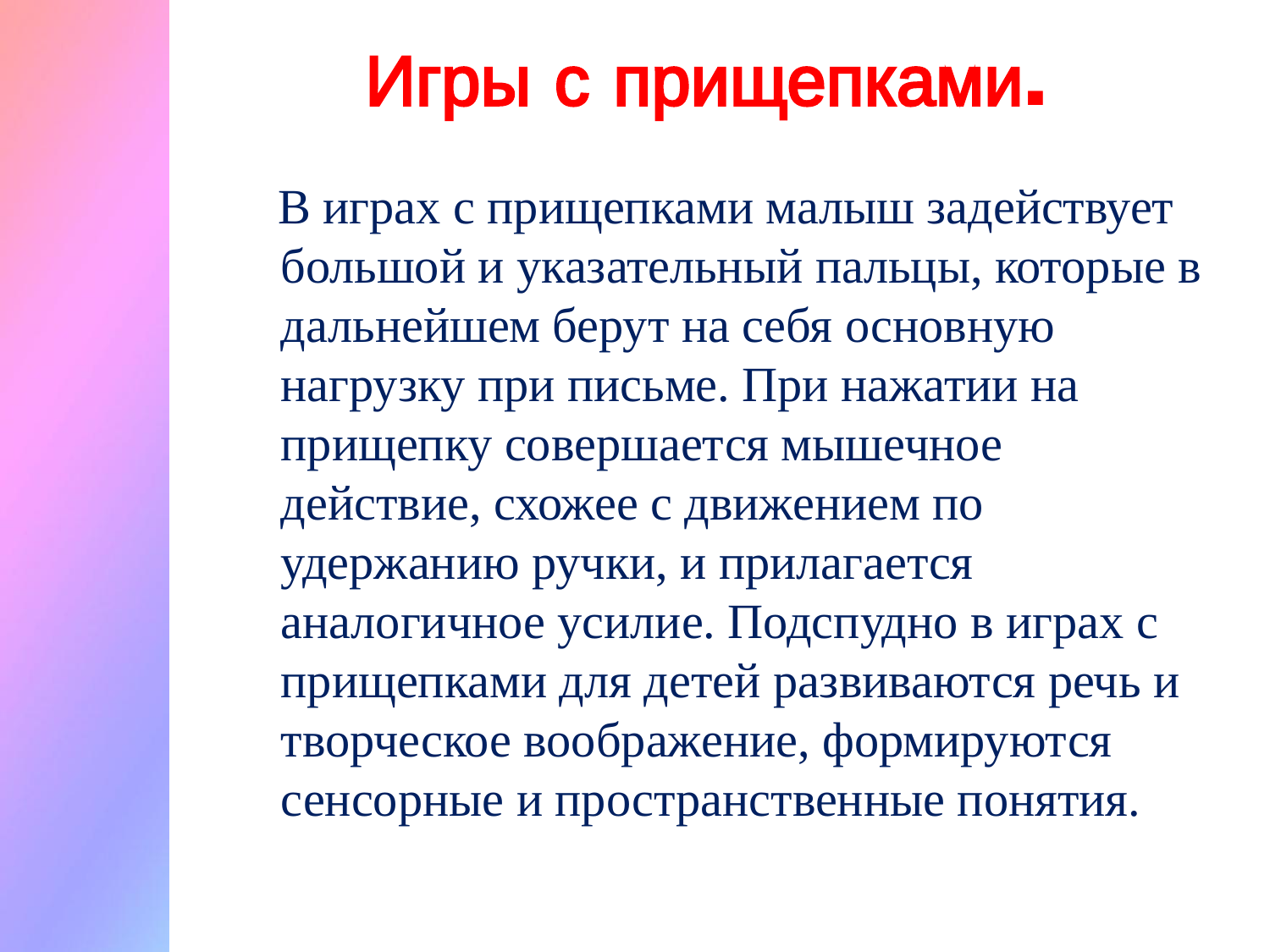

# Игры с прищепками.

   В играх с прищепками малыш задействует большой и указательный пальцы, которые в дальнейшем берут на себя основную нагрузку при письме. При нажатии на прищепку совершается мышечное действие, схожее с движением по удержанию ручки, и прилагается аналогичное усилие. Подспудно в играх с прищепками для детей развиваются речь и творческое воображение, формируются сенсорные и пространственные понятия.